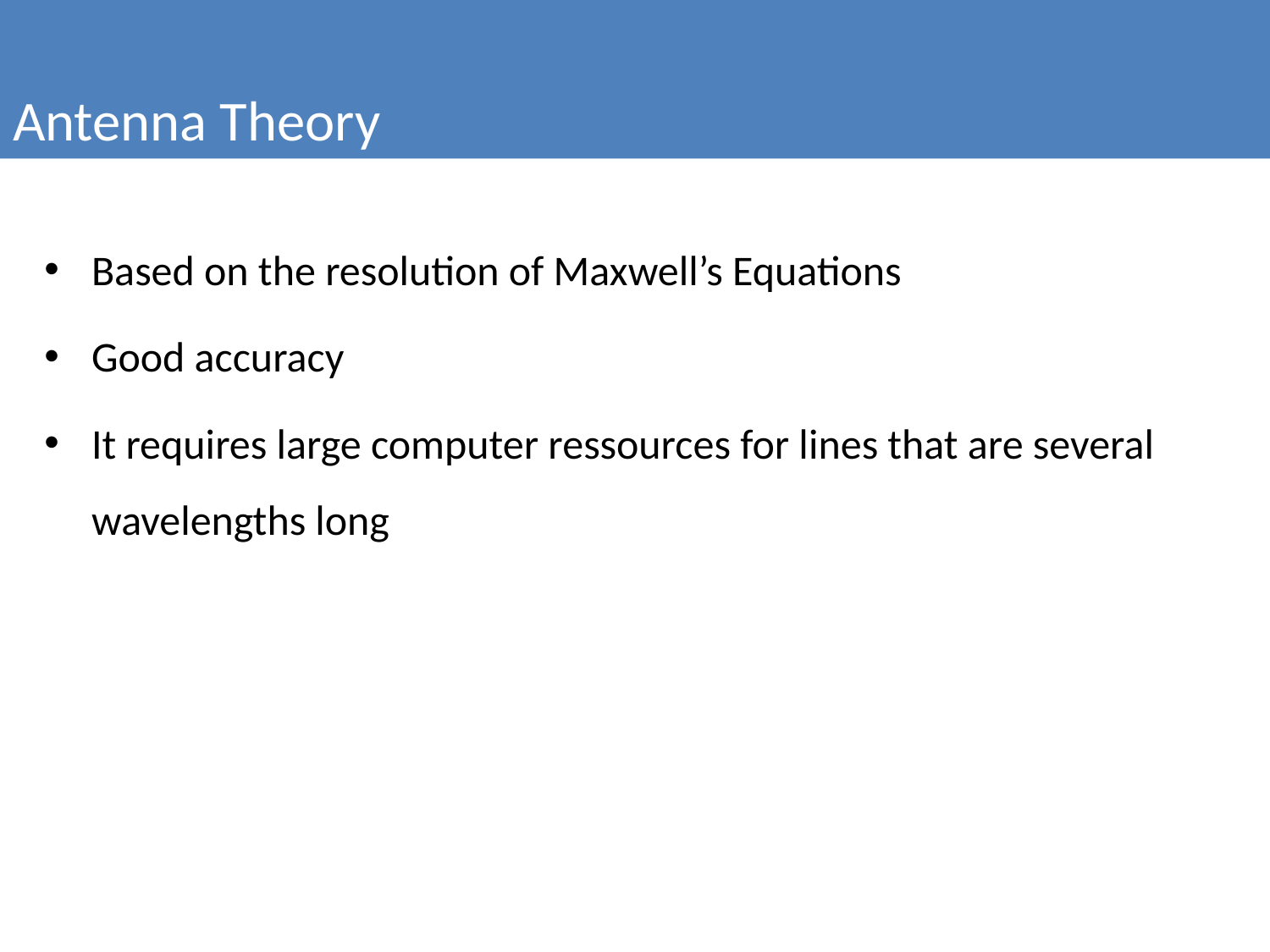

Antenna Theory
Based on the resolution of Maxwell’s Equations
Good accuracy
It requires large computer ressources for lines that are several wavelengths long